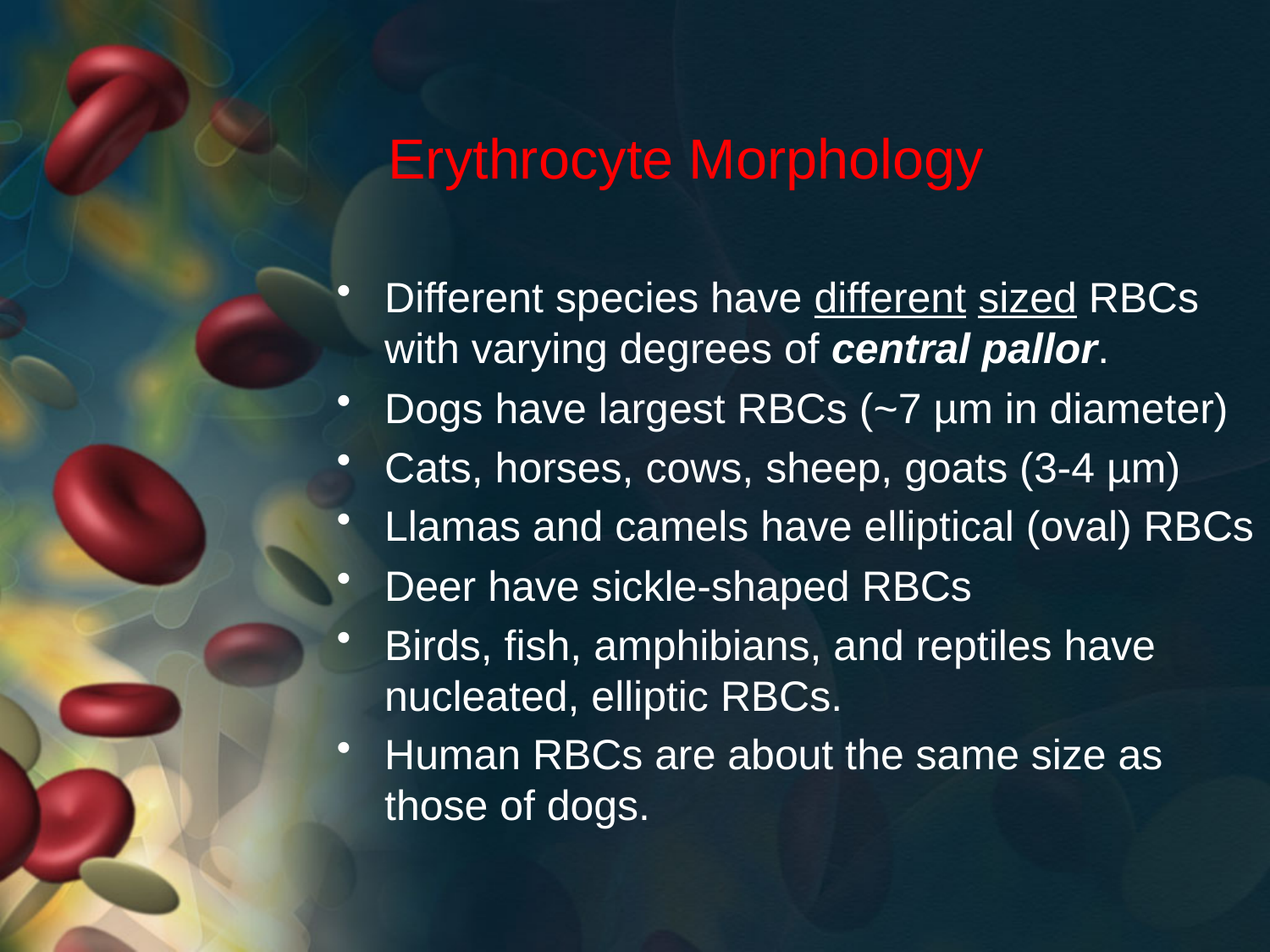

# Erythrocyte Morphology
Different species have different sized RBCs with varying degrees of central pallor.
Dogs have largest RBCs (~7 µm in diameter)
Cats, horses, cows, sheep, goats (3-4 µm)
Llamas and camels have elliptical (oval) RBCs
Deer have sickle-shaped RBCs
Birds, fish, amphibians, and reptiles have nucleated, elliptic RBCs.
Human RBCs are about the same size as those of dogs.